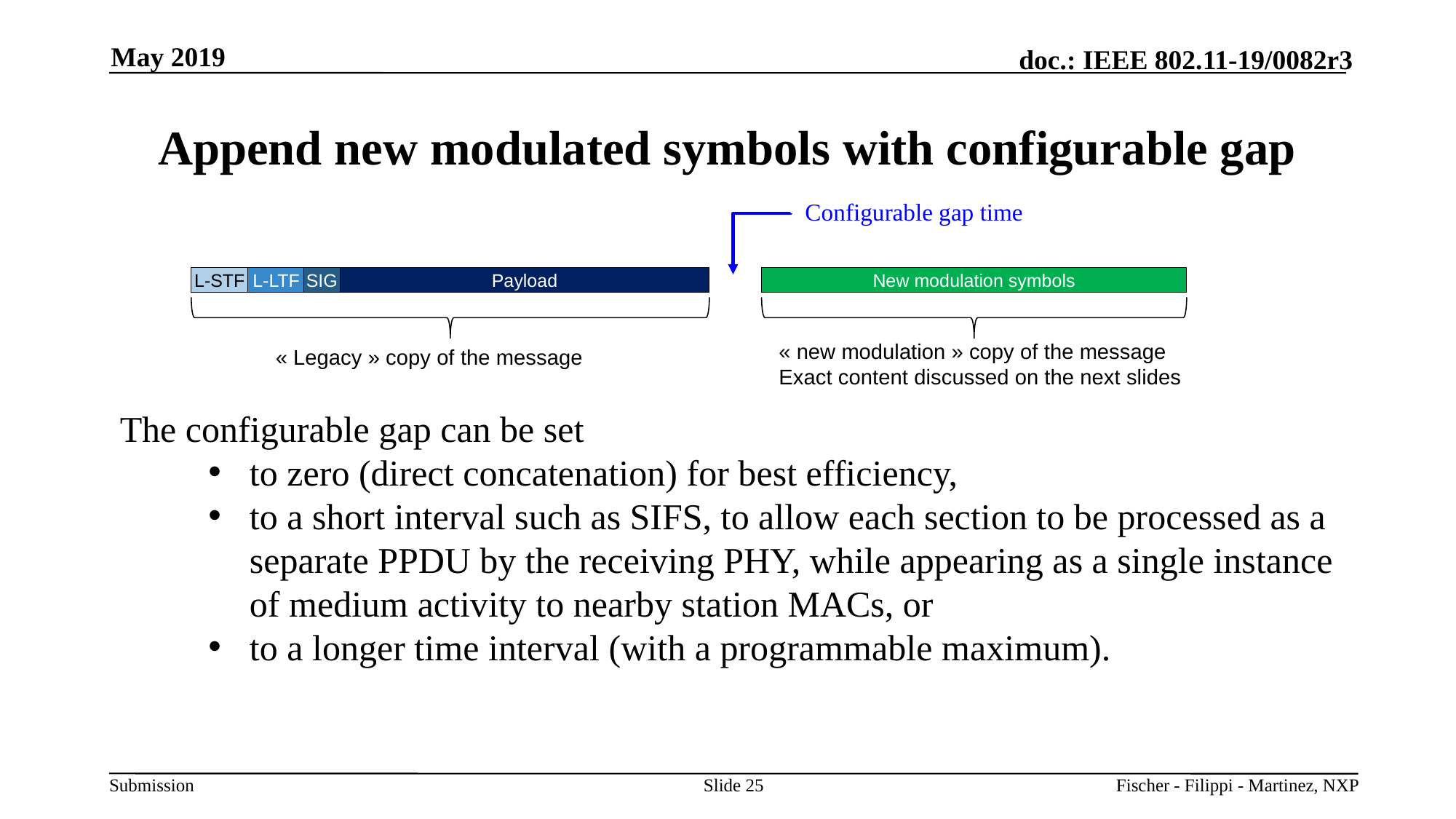

May 2019
# Append new modulated symbols with configurable gap

Configurable gap time

New modulation symbols
SIG
Payload
L-STF
L-LTF
« new modulation » copy of the message
Exact content discussed on the next slides
« Legacy » copy of the message
The configurable gap can be set
to zero (direct concatenation) for best efficiency,
to a short interval such as SIFS, to allow each section to be processed as a separate PPDU by the receiving PHY, while appearing as a single instance of medium activity to nearby station MACs, or
to a longer time interval (with a programmable maximum).

Slide 25
Fischer - Filippi - Martinez, NXP